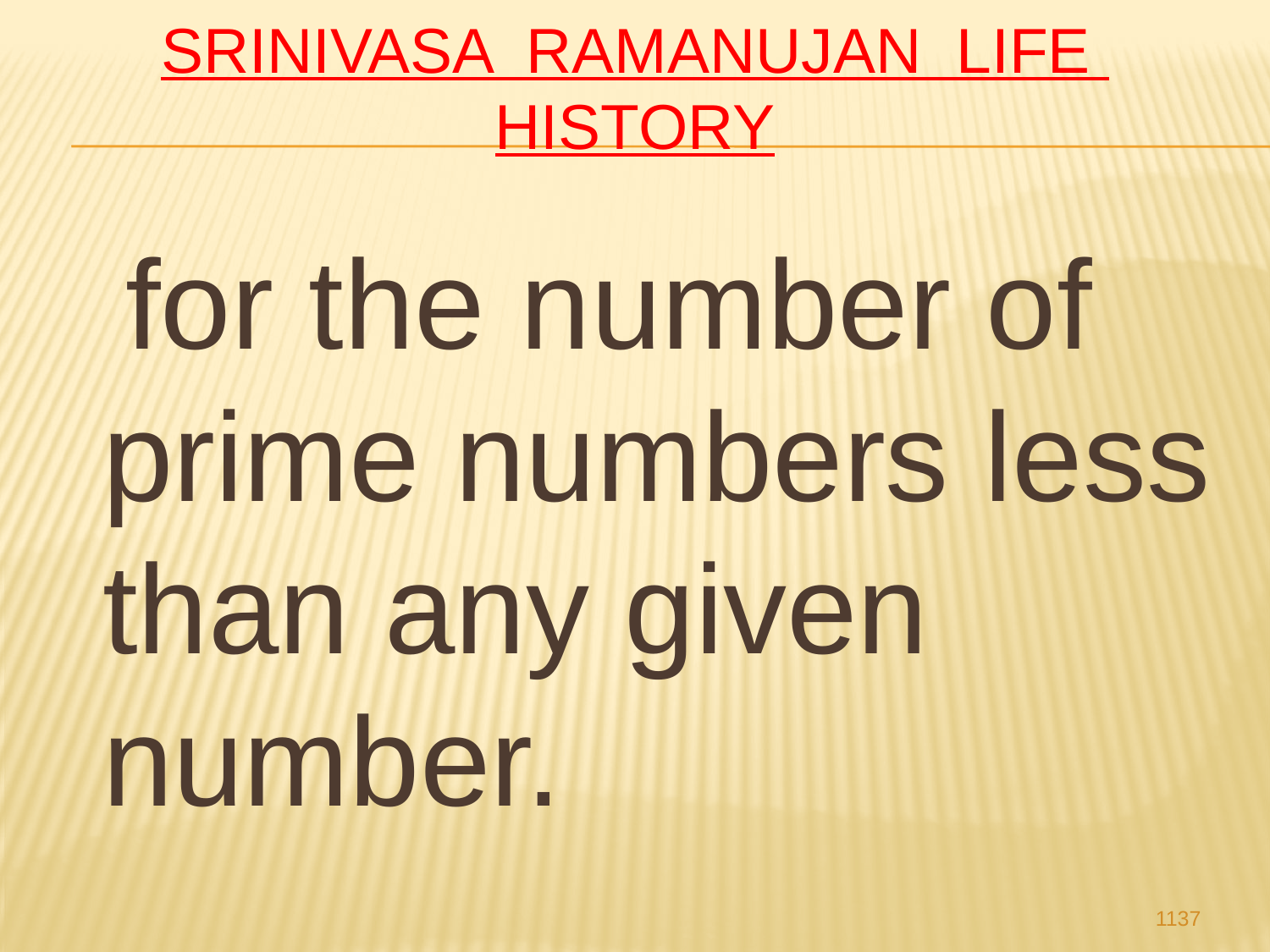

# Srinivasa  Ramanujan  life  history
  for the number of prime numbers less than any given number.

1137